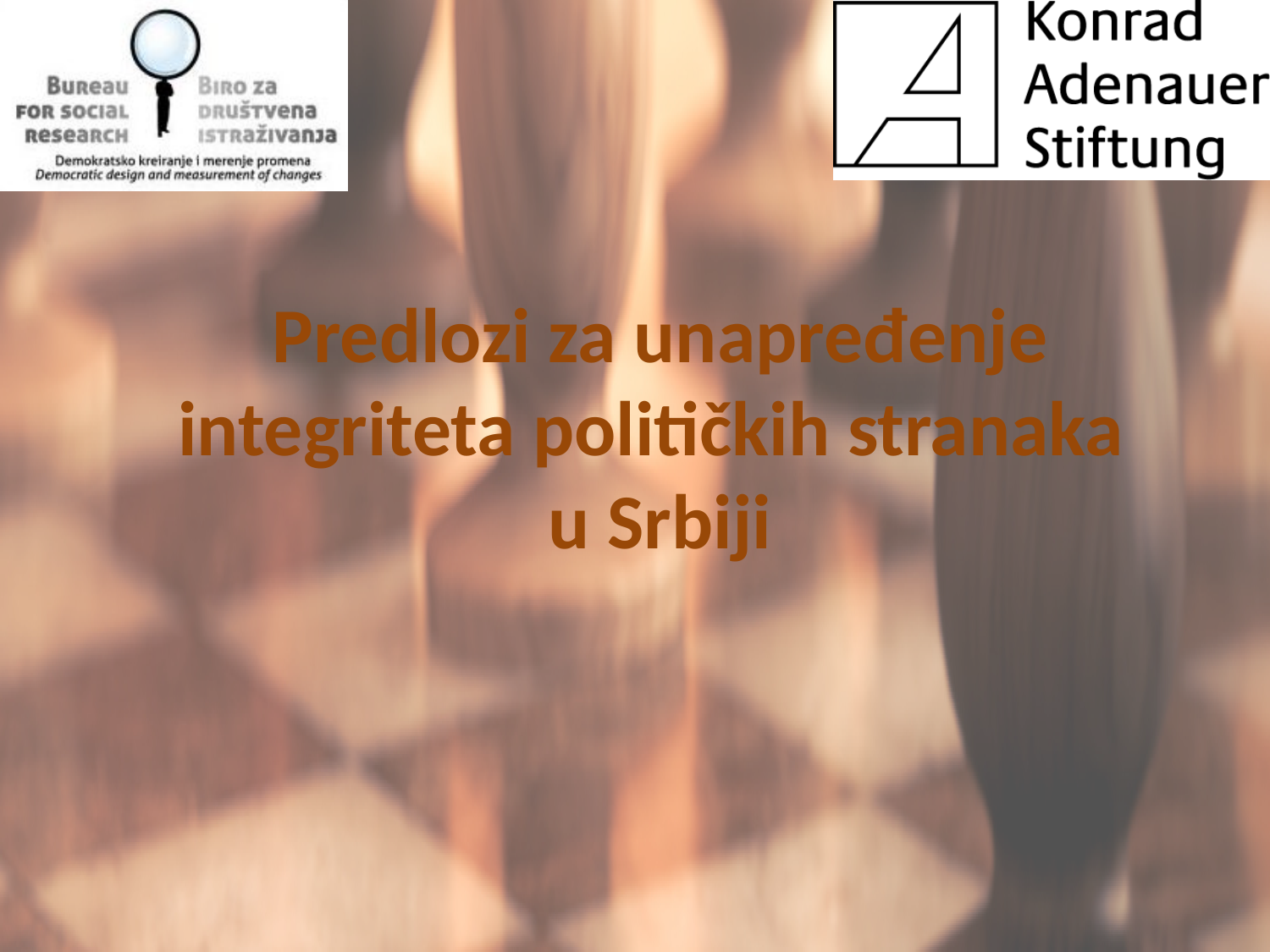

# Predlozi za unapređenje integriteta političkih stranaka u Srbiji